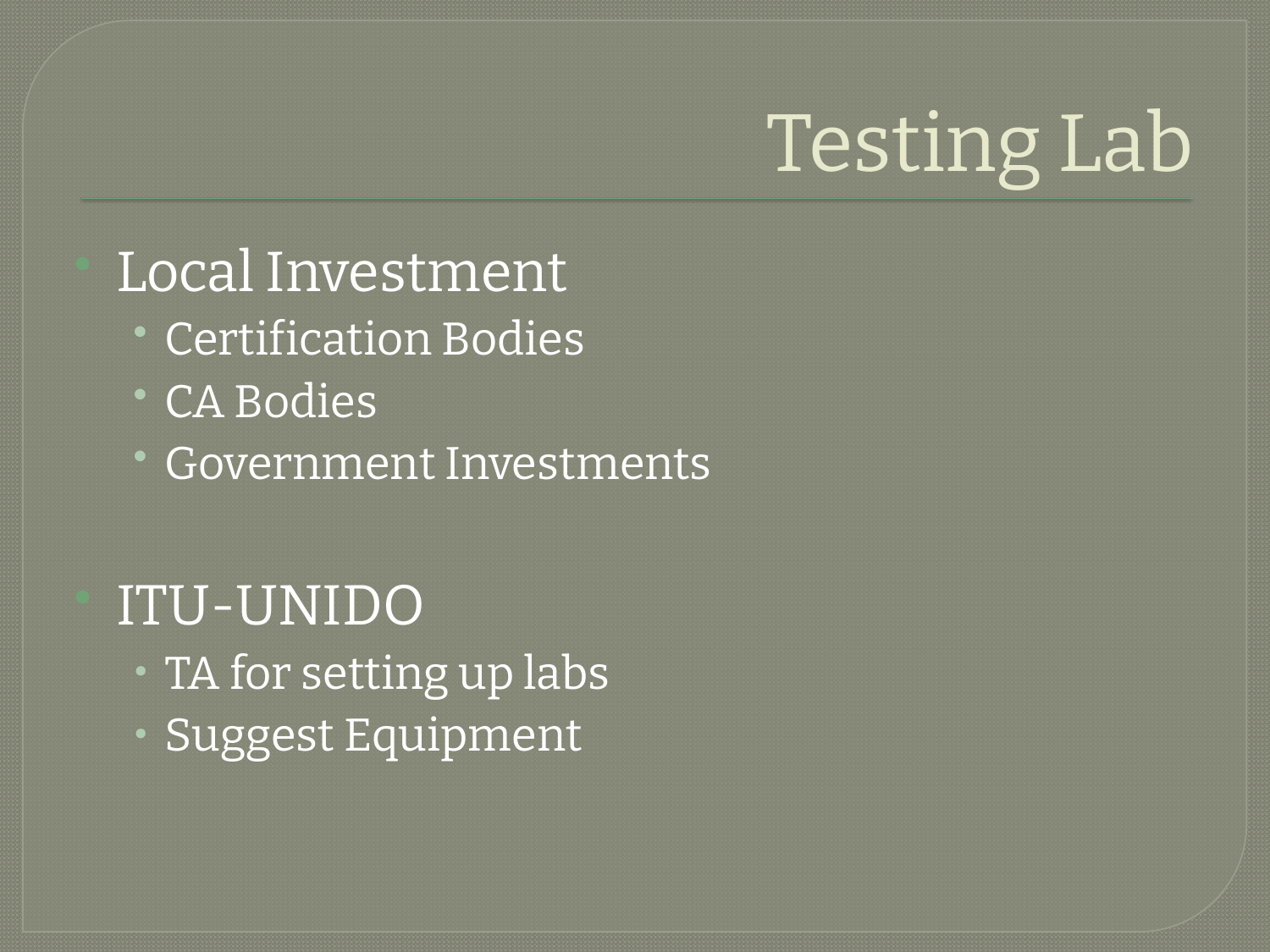

# Testing Lab
Local Investment
Certification Bodies
CA Bodies
Government Investments

ITU-UNIDO
TA for setting up labs
Suggest Equipment